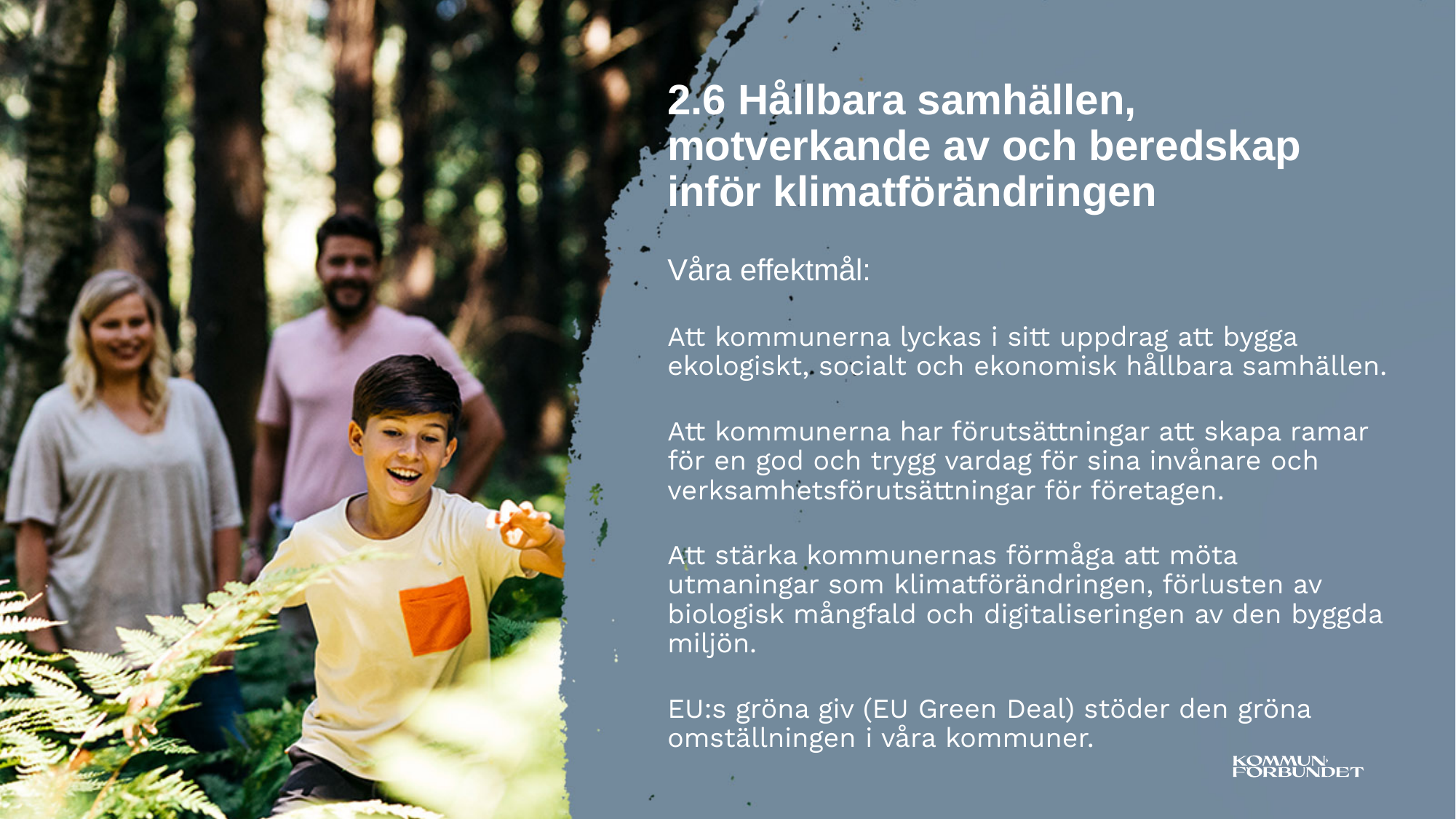

2.6 Hållbara samhällen, motverkande av och beredskap inför klimatförändringen

Våra effektmål:

Att kommunerna lyckas i sitt uppdrag att bygga ekologiskt, socialt och ekonomisk hållbara samhällen.

Att kommunerna har förutsättningar att skapa ramar för en god och trygg vardag för sina invånare och verksamhetsförutsättningar för företagen.

Att stärka kommunernas förmåga att möta utmaningar som klimatförändringen, förlusten av biologisk mångfald och digitaliseringen av den byggda miljön.

EU:s gröna giv (EU Green Deal) stöder den gröna omställningen i våra kommuner.

20